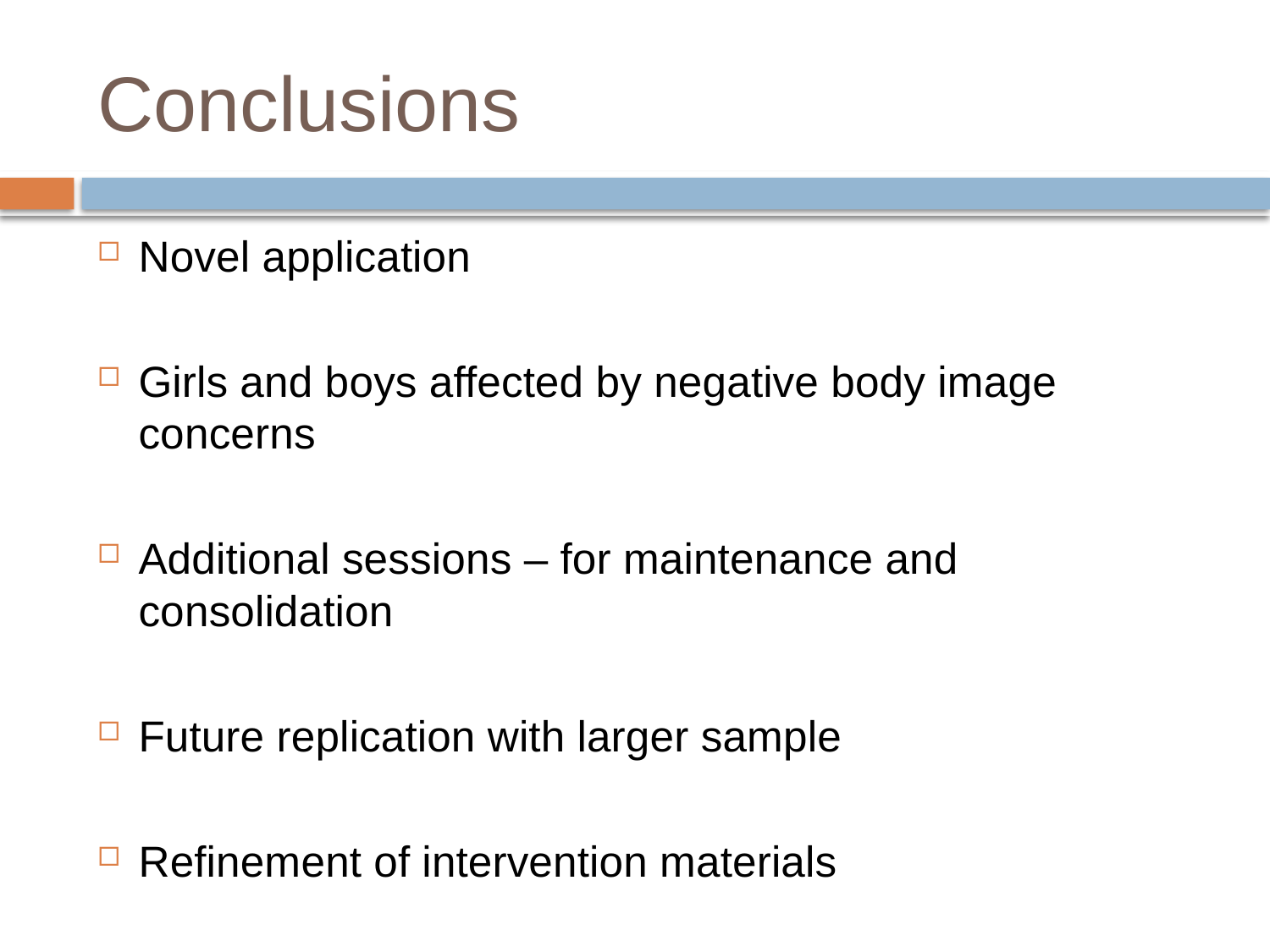

# Conclusions
Novel application

Girls and boys affected by negative body image concerns

Additional sessions – for maintenance and consolidation

Future replication with larger sample

Refinement of intervention materials